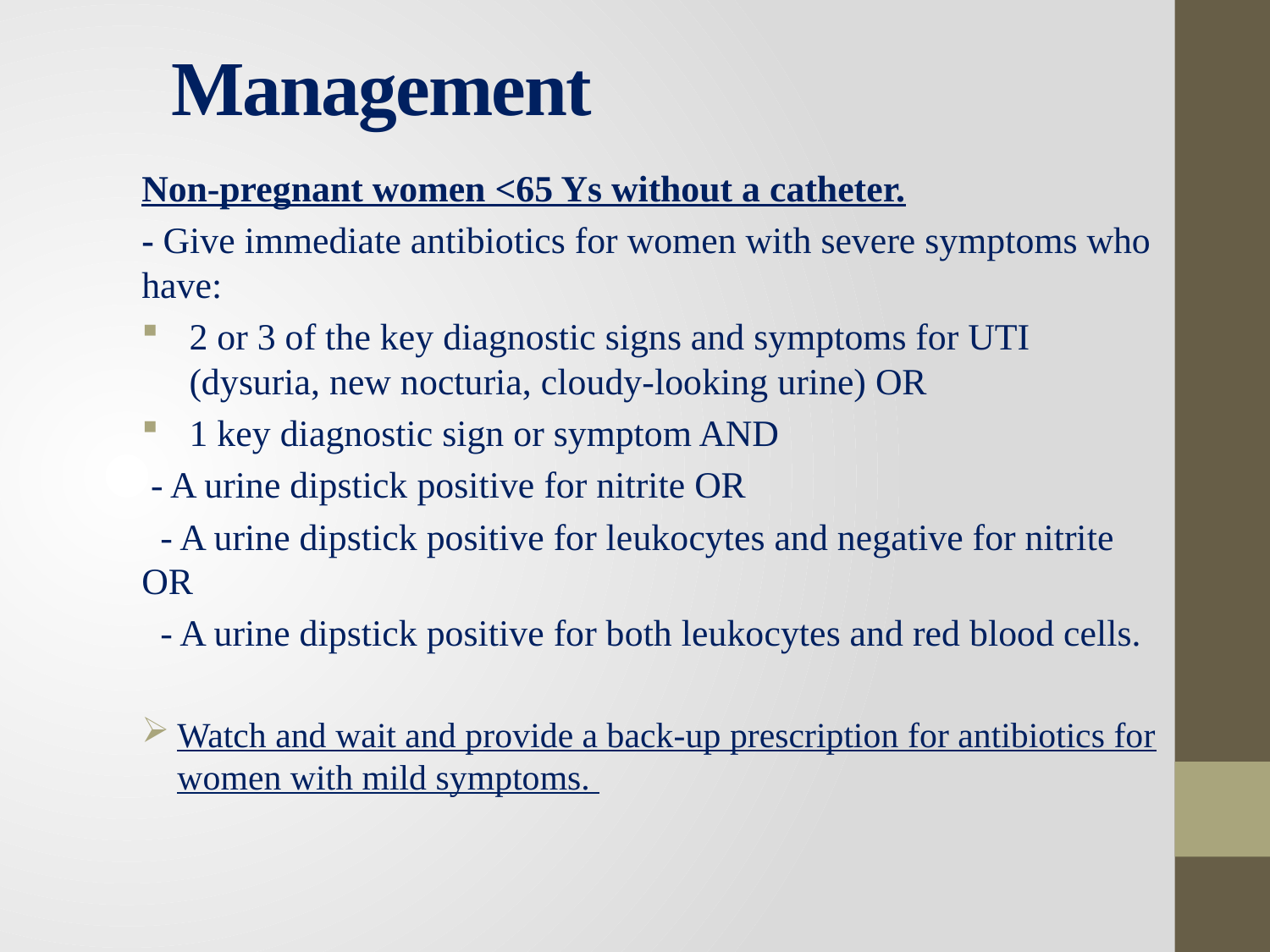

# Management
Non-pregnant women <65 Ys without a catheter.
- Give immediate antibiotics for women with severe symptoms who have:
2 or 3 of the key diagnostic signs and symptoms for UTI (dysuria, new nocturia, cloudy-looking urine) OR
1 key diagnostic sign or symptom AND
 - A urine dipstick positive for nitrite OR
  - A urine dipstick positive for leukocytes and negative for nitrite OR
  - A urine dipstick positive for both leukocytes and red blood cells.

Watch and wait and provide a back-up prescription for antibiotics for women with mild symptoms.